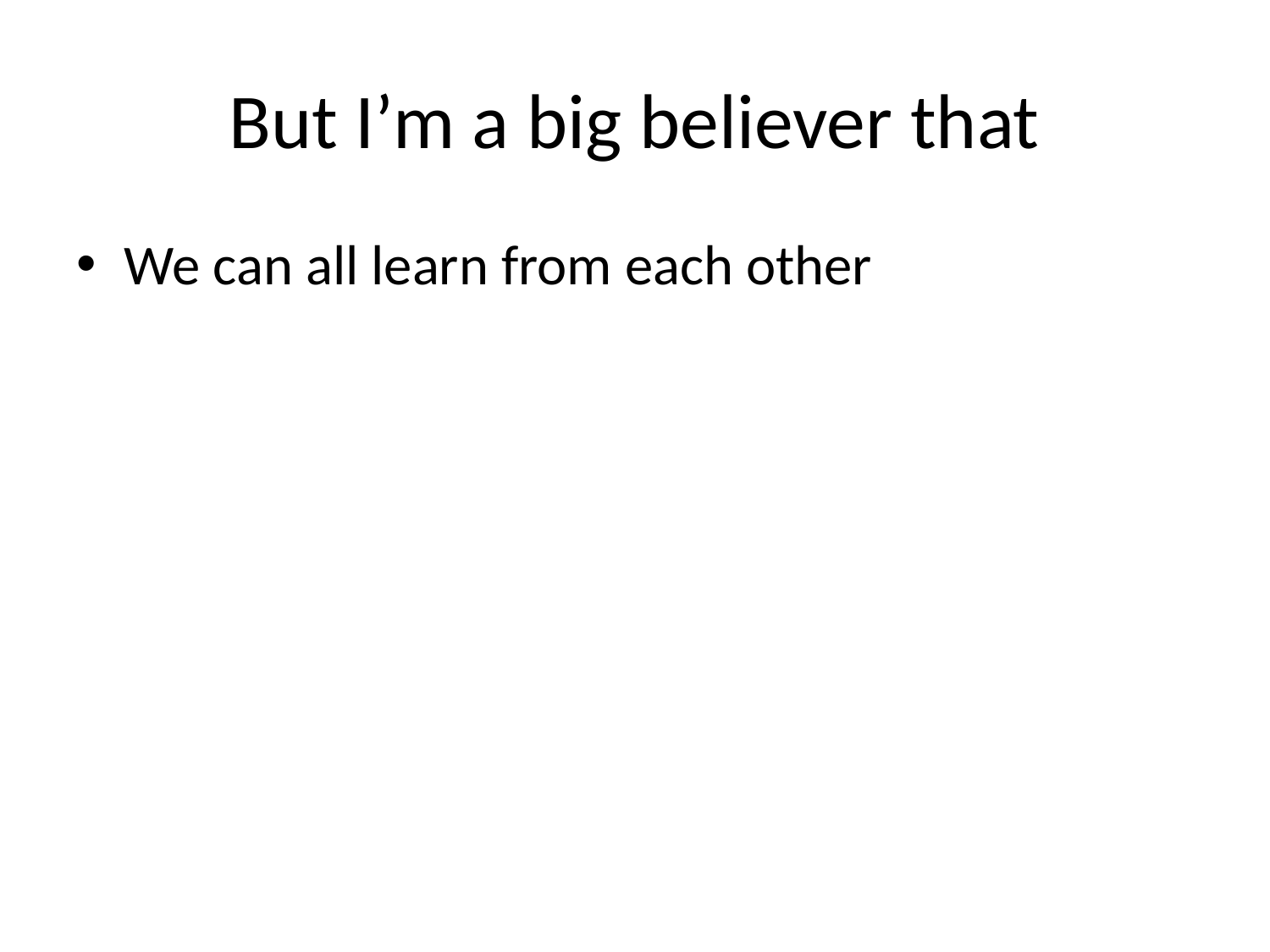

# But I’m a big believer that
We can all learn from each other